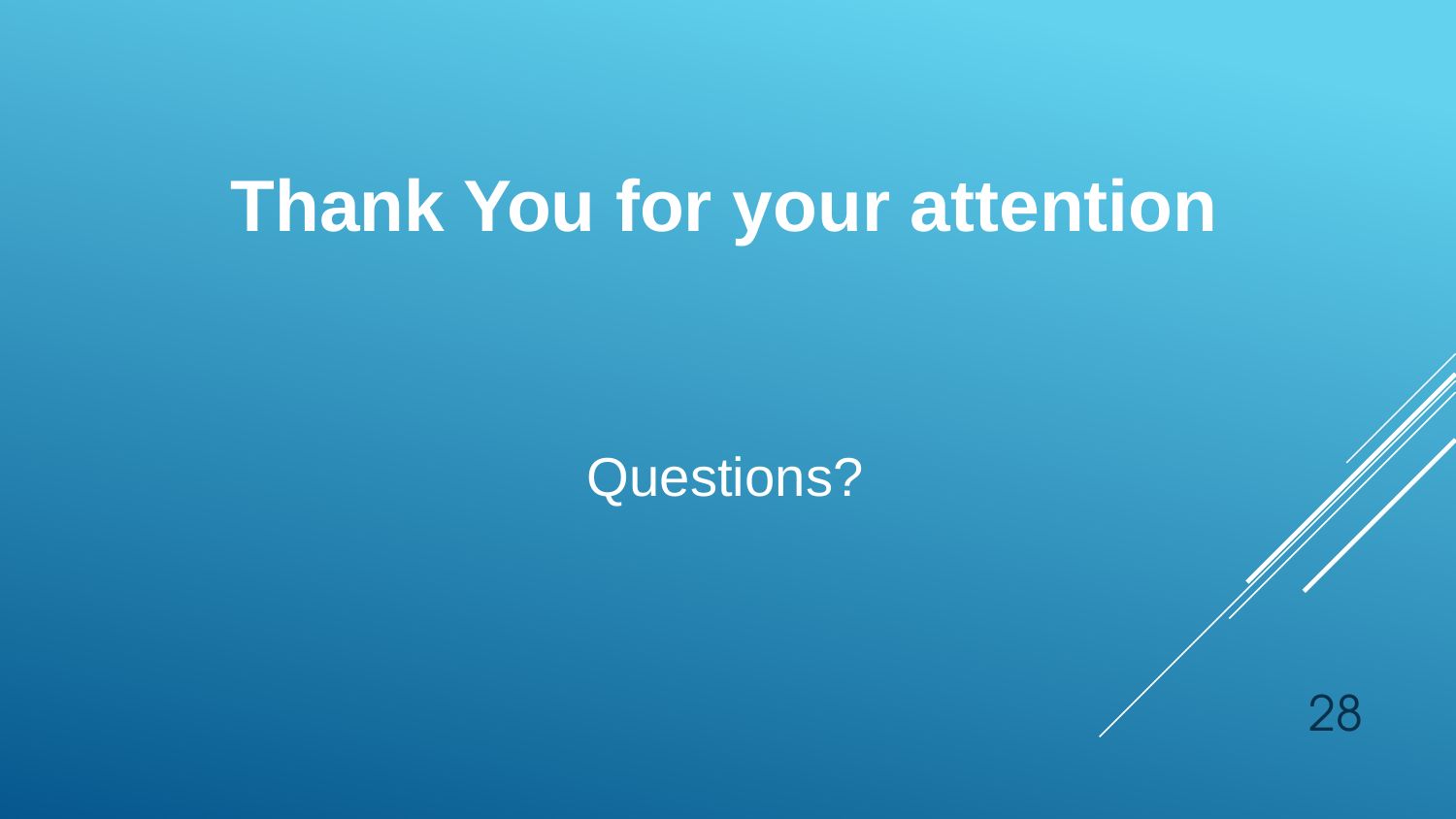

Thank You for your attention
# Questions?
28